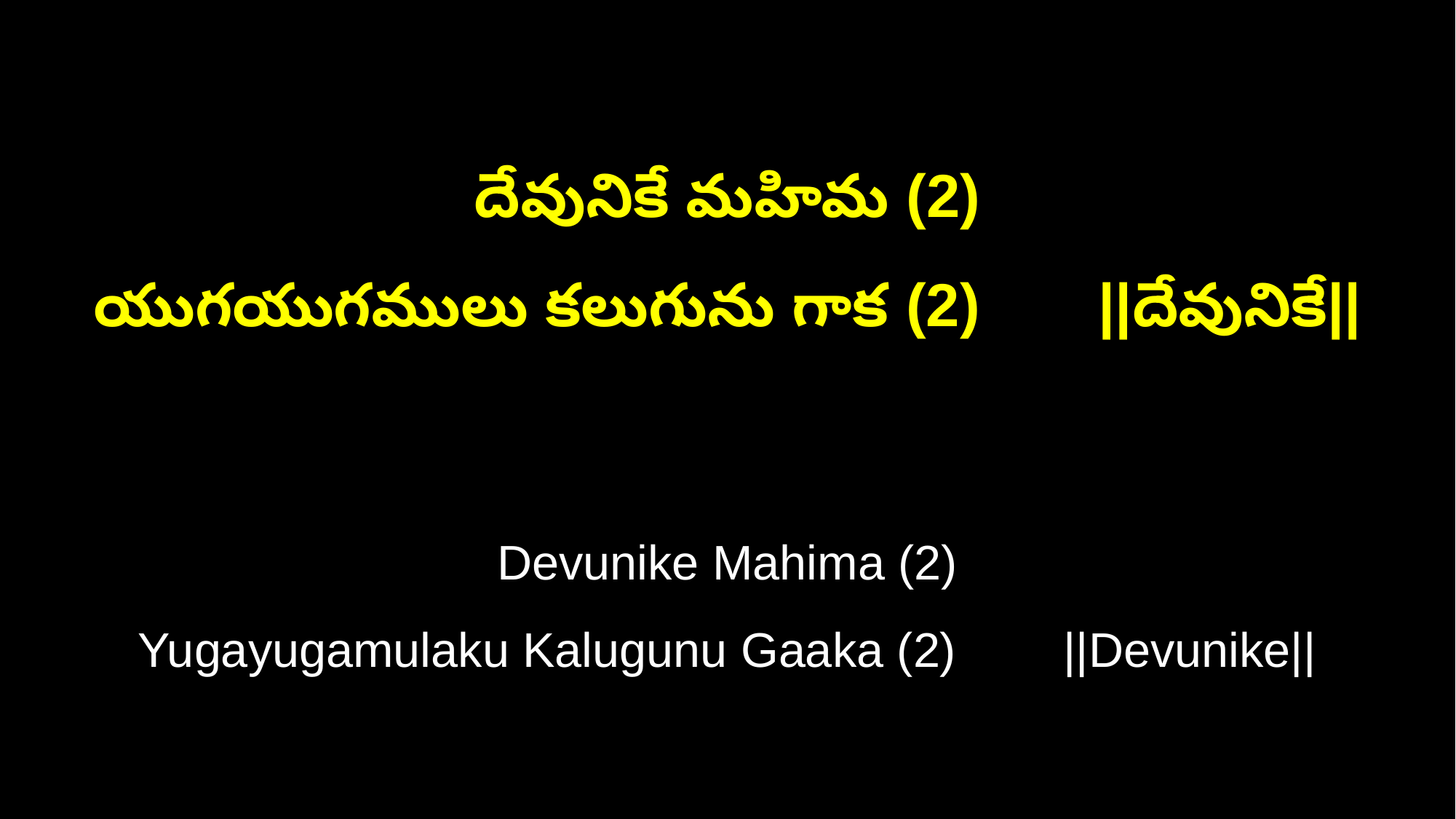

దేవునికే మహిమ (2)
యుగయుగములు కలుగును గాక (2)       ||దేవునికే||
Devunike Mahima (2)
Yugayugamulaku Kalugunu Gaaka (2)        ||Devunike||